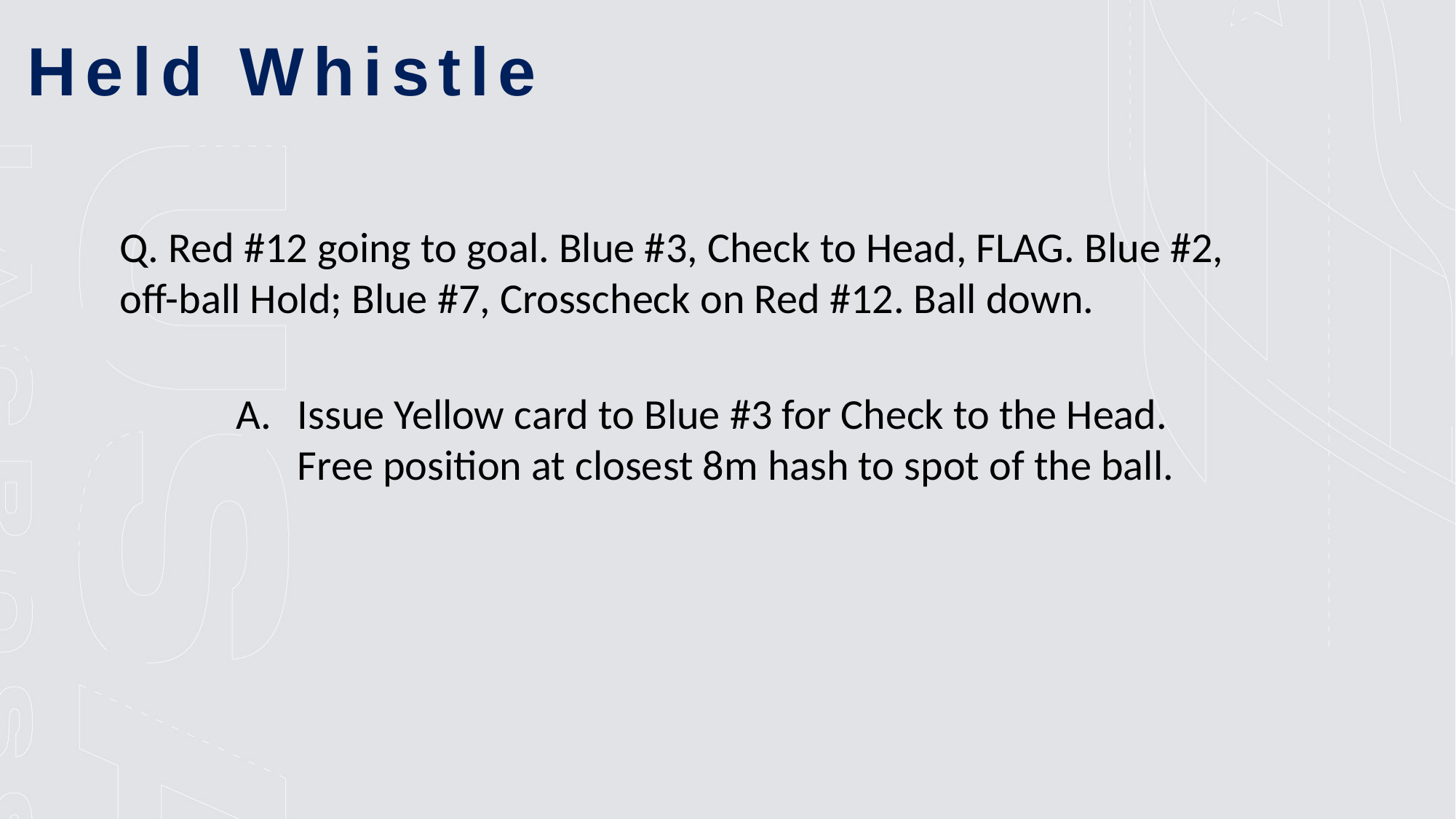

Held Whistle
Q. Red #12 going to goal. Blue #3, Check to Head, FLAG. Blue #2, off-ball Hold; Blue #7, Crosscheck on Red #12. Ball down.
Issue Yellow card to Blue #3 for Check to the Head. Free position at closest 8m hash to spot of the ball.